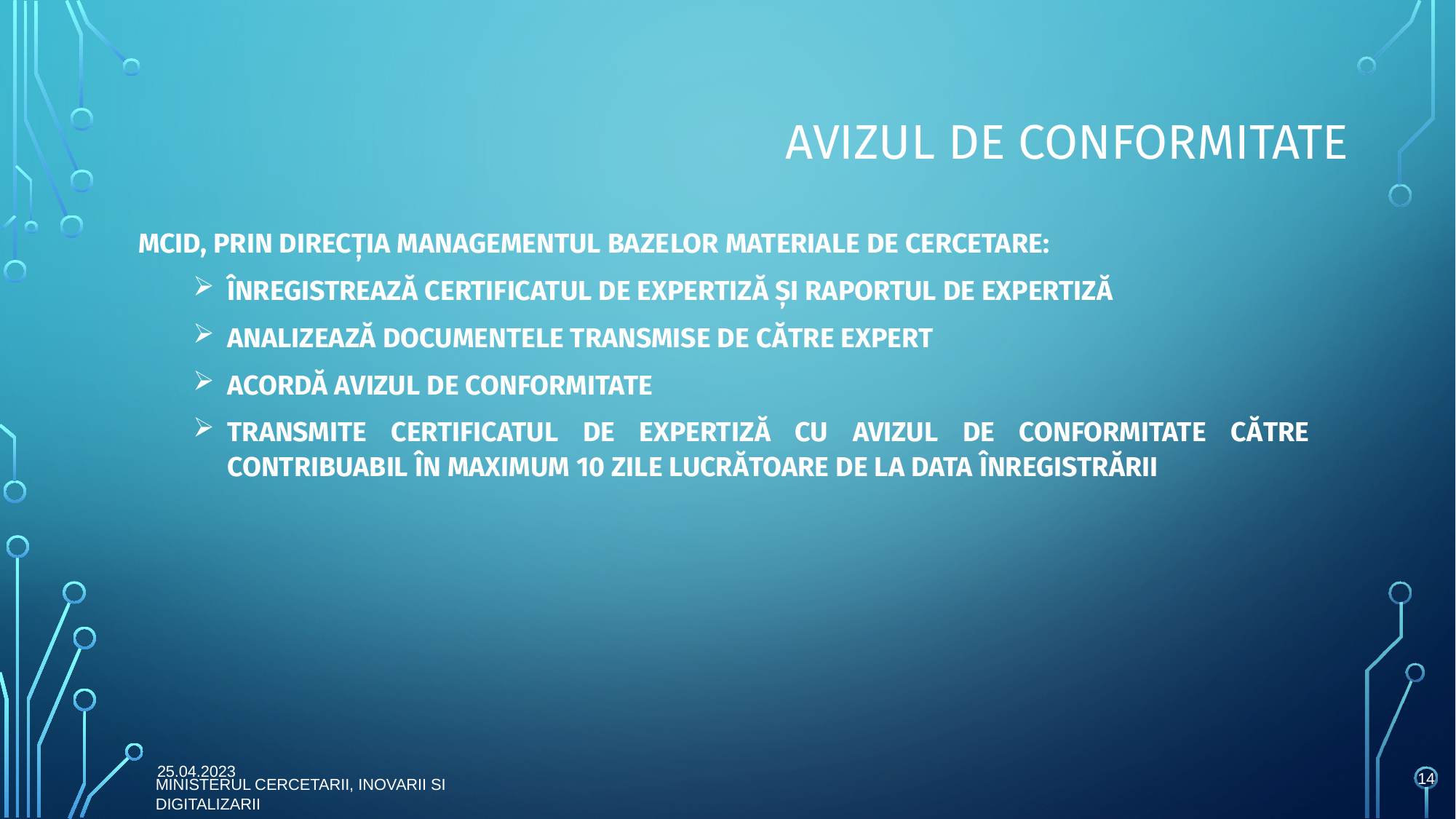

# AVIZUL DE CONFORMITATE
MCID, PRIN DIRECȚIA MANAGEMENTUL BAZELOR MATERIALE DE CERCETARE:
ÎNREGISTREAZĂ CERTIFICATUL DE EXPERTIZĂ ȘI RAPORTUL DE EXPERTIZĂ
ANALIZEAZĂ DOCUMENTELE TRANSMISE DE CĂTRE EXPERT
ACORDĂ AVIZUL DE CONFORMITATE
TRANSMITE CERTIFICATUL DE EXPERTIZĂ CU AVIZUL DE CONFORMITATE CĂTRE CONTRIBUABIL ÎN MAXIMUM 10 ZILE LUCRĂTOARE DE LA DATA ÎNREGISTRĂRII

25.04.2023
14
MINISTERUL CERCETARII, INOVARII SI DIGITALIZARII